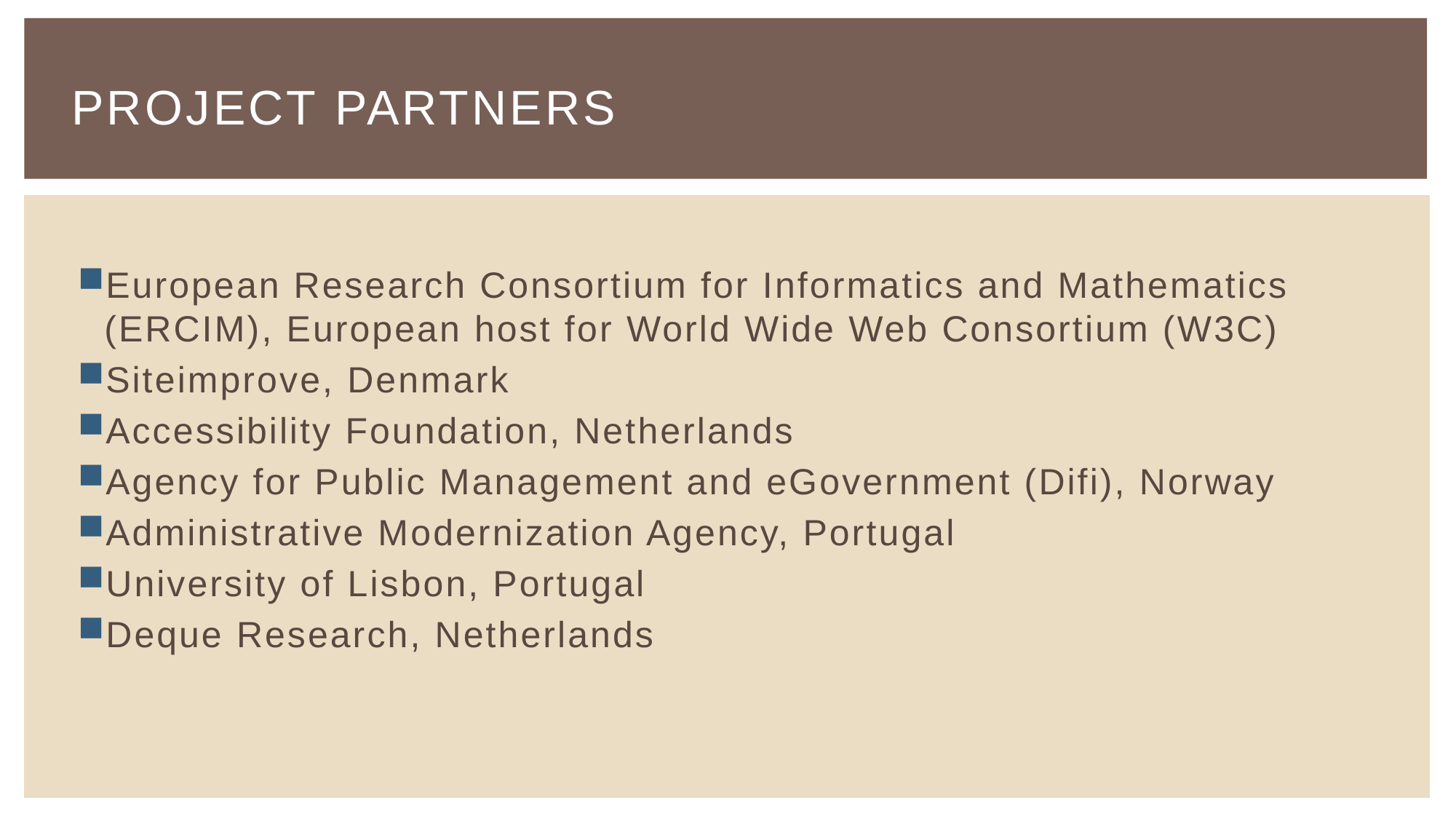

# Project Partners

European Research Consortium for Informatics and Mathematics (ERCIM), European host for World Wide Web Consortium (W3C)
Siteimprove, Denmark
Accessibility Foundation, Netherlands
Agency for Public Management and eGovernment (Difi), Norway
Administrative Modernization Agency, Portugal
University of Lisbon, Portugal
Deque Research, Netherlands